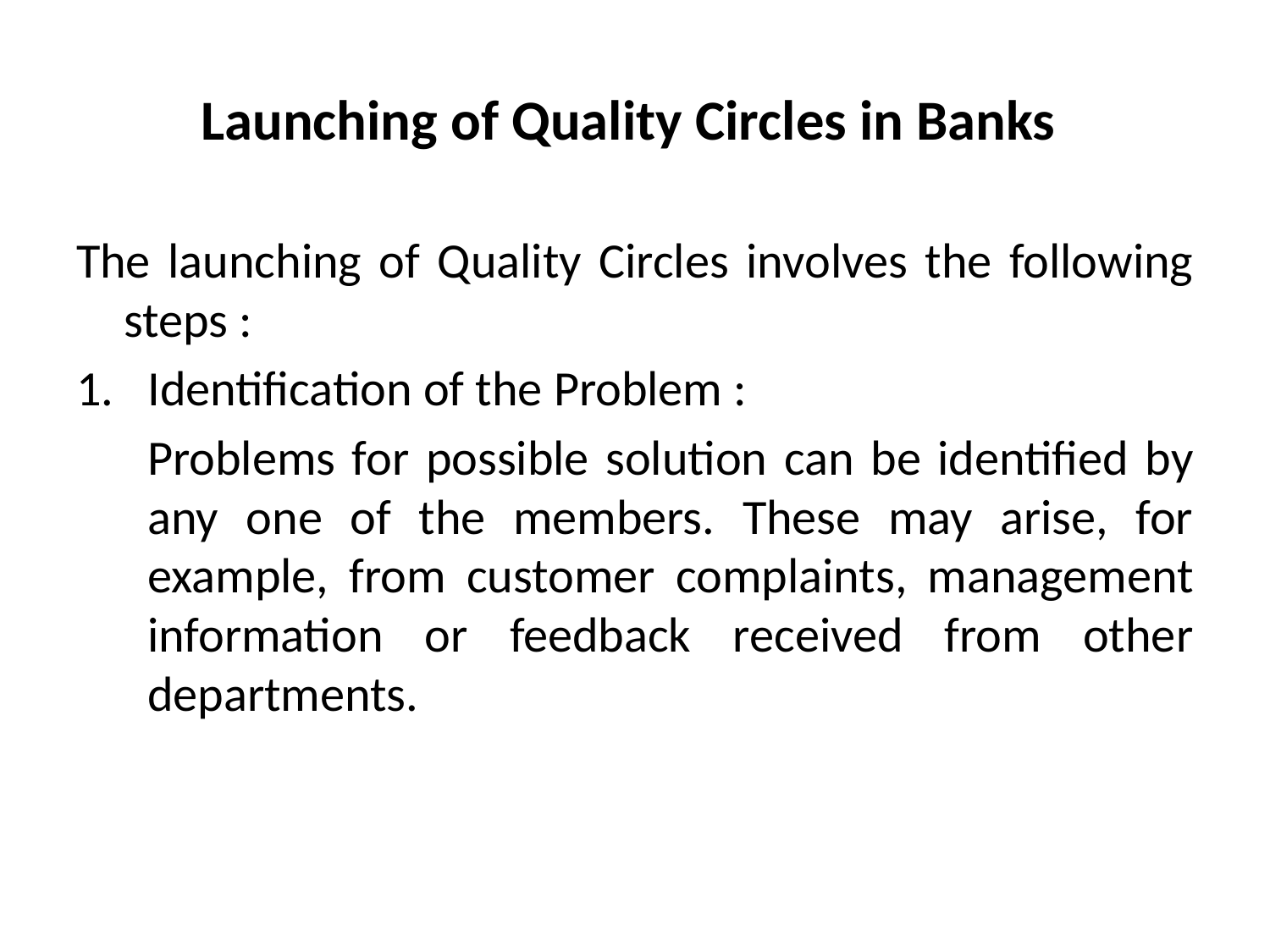

# Launching of Quality Circles in Banks
The launching of Quality Circles involves the following steps :
Identification of the Problem :
	Problems for possible solution can be identified by any one of the members. These may arise, for example, from customer complaints, management information or feedback received from other departments.